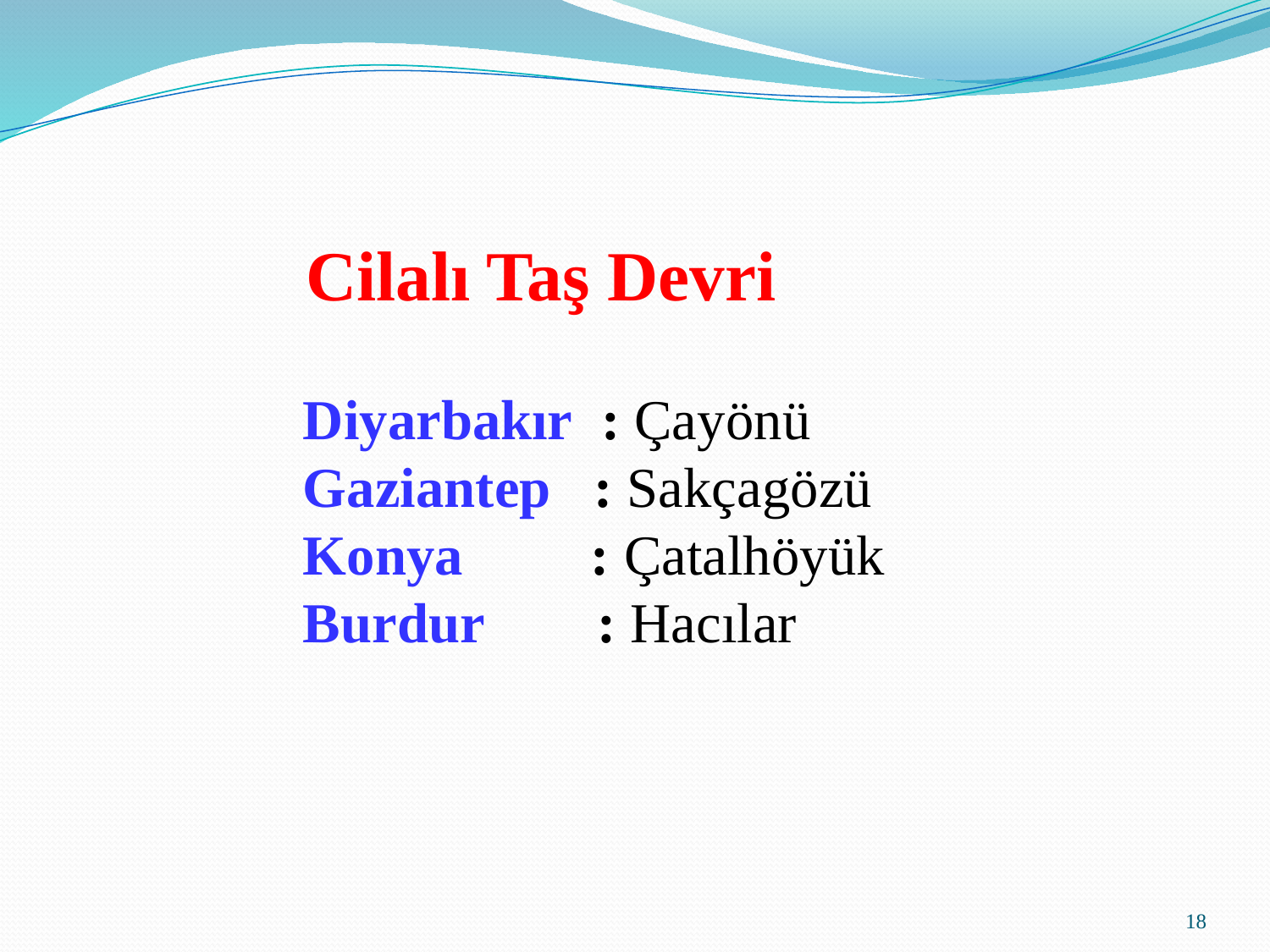

Cilalı Taş Devri

      Diyarbakır  : Çayönü
      Gaziantep   : Sakçagözü
      Konya         : Çatalhöyük
      Burdur        : Hacılar
18